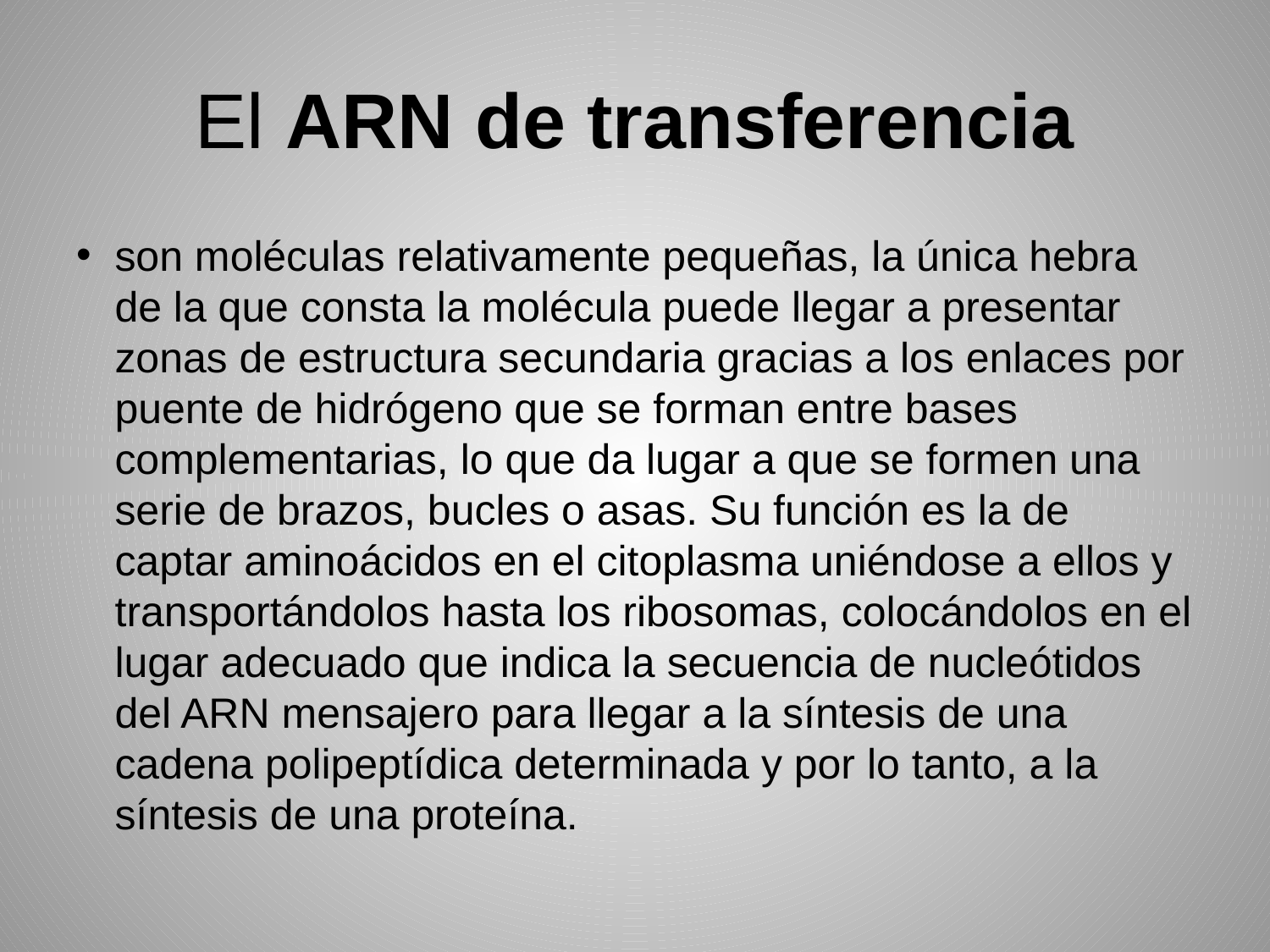

# El ARN de transferencia
son moléculas relativamente pequeñas, la única hebra de la que consta la molécula puede llegar a presentar zonas de estructura secundaria gracias a los enlaces por puente de hidrógeno que se forman entre bases complementarias, lo que da lugar a que se formen una serie de brazos, bucles o asas. Su función es la de captar aminoácidos en el citoplasma uniéndose a ellos y transportándolos hasta los ribosomas, colocándolos en el lugar adecuado que indica la secuencia de nucleótidos del ARN mensajero para llegar a la síntesis de una cadena polipeptídica determinada y por lo tanto, a la síntesis de una proteína.